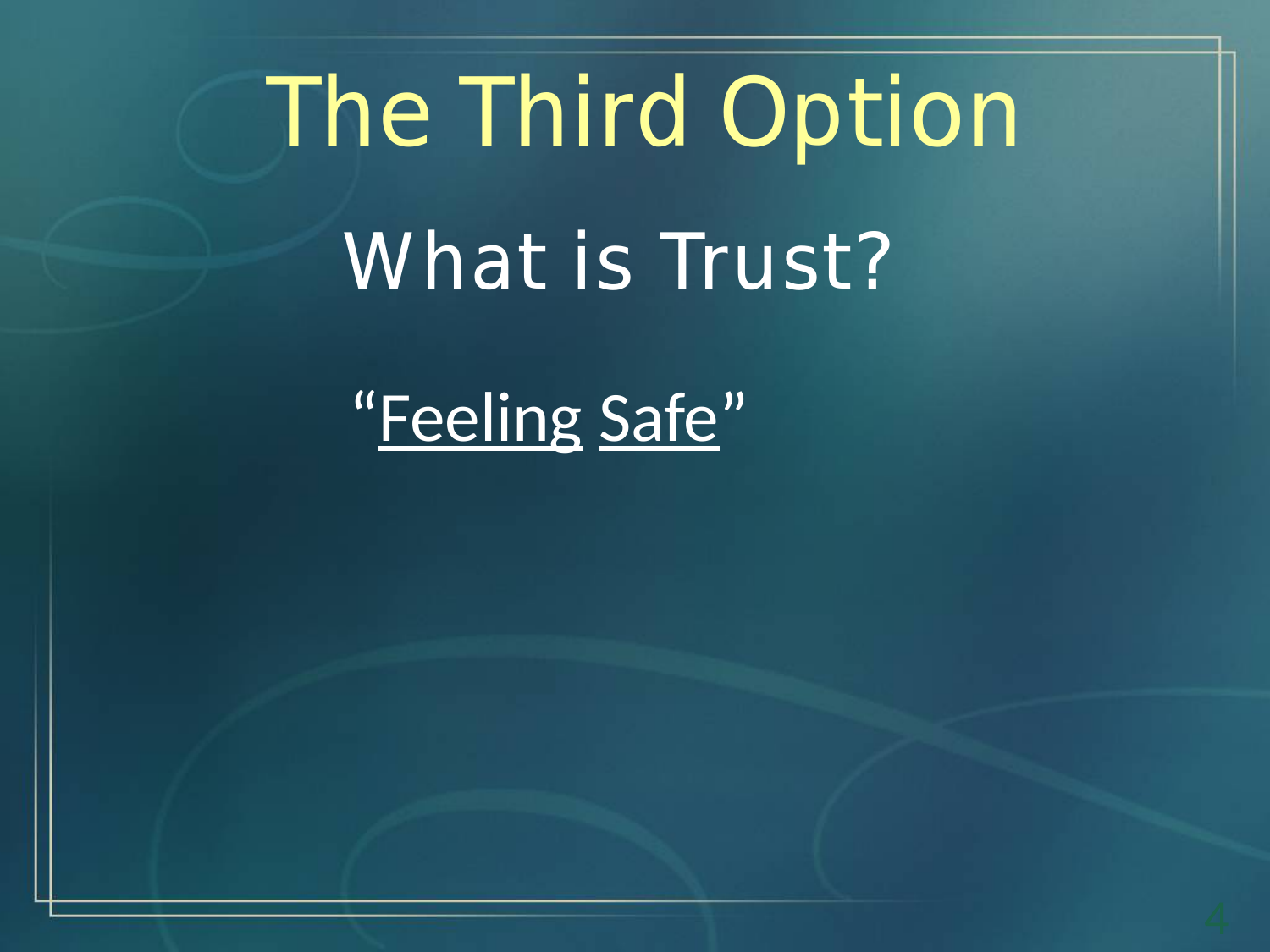

The Third Option
What is Trust?

“Feeling Safe”

4